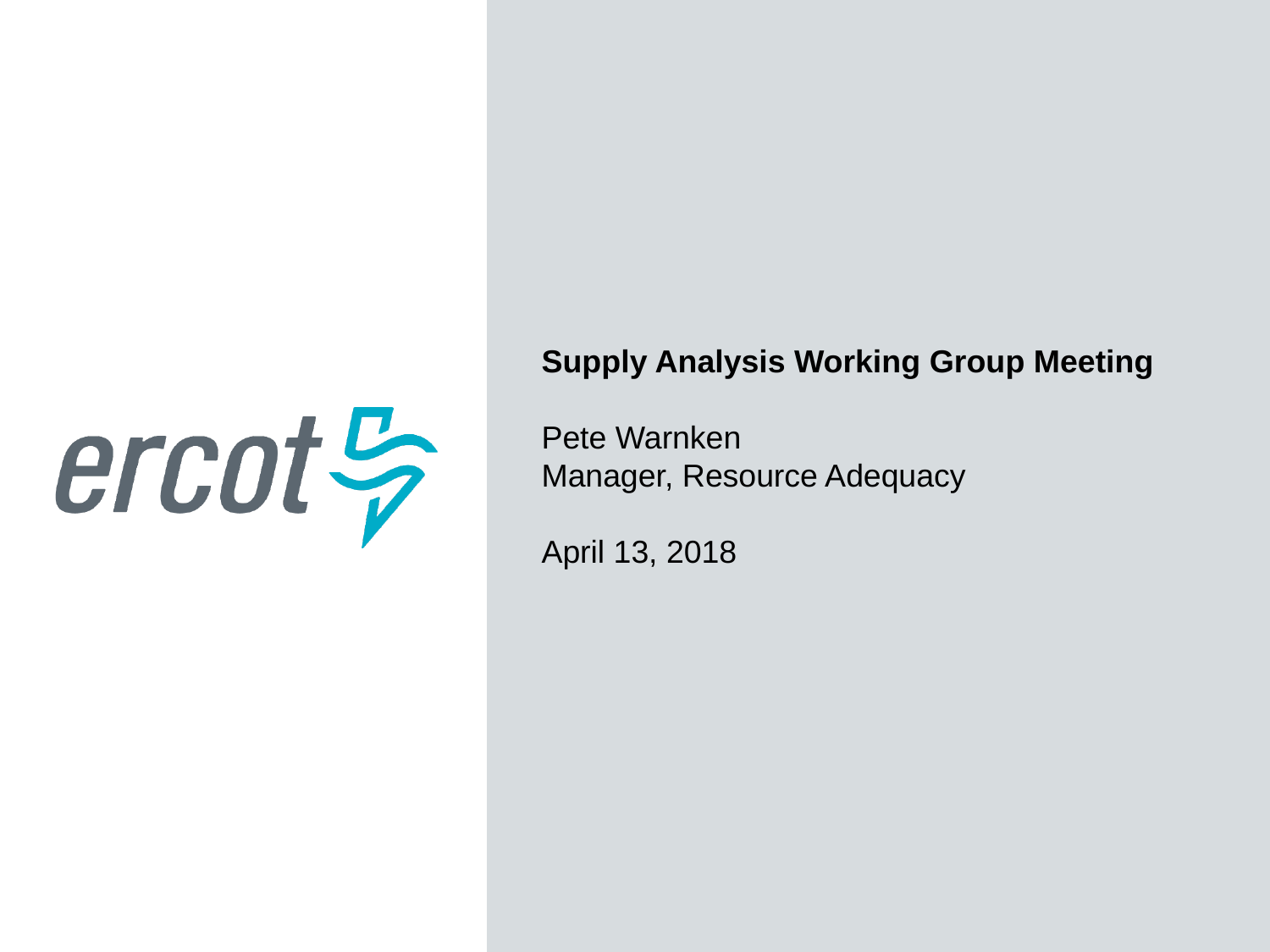

Supply Analysis Working Group Meeting

Pete Warnken
Manager, Resource Adequacy

April 13, 2018